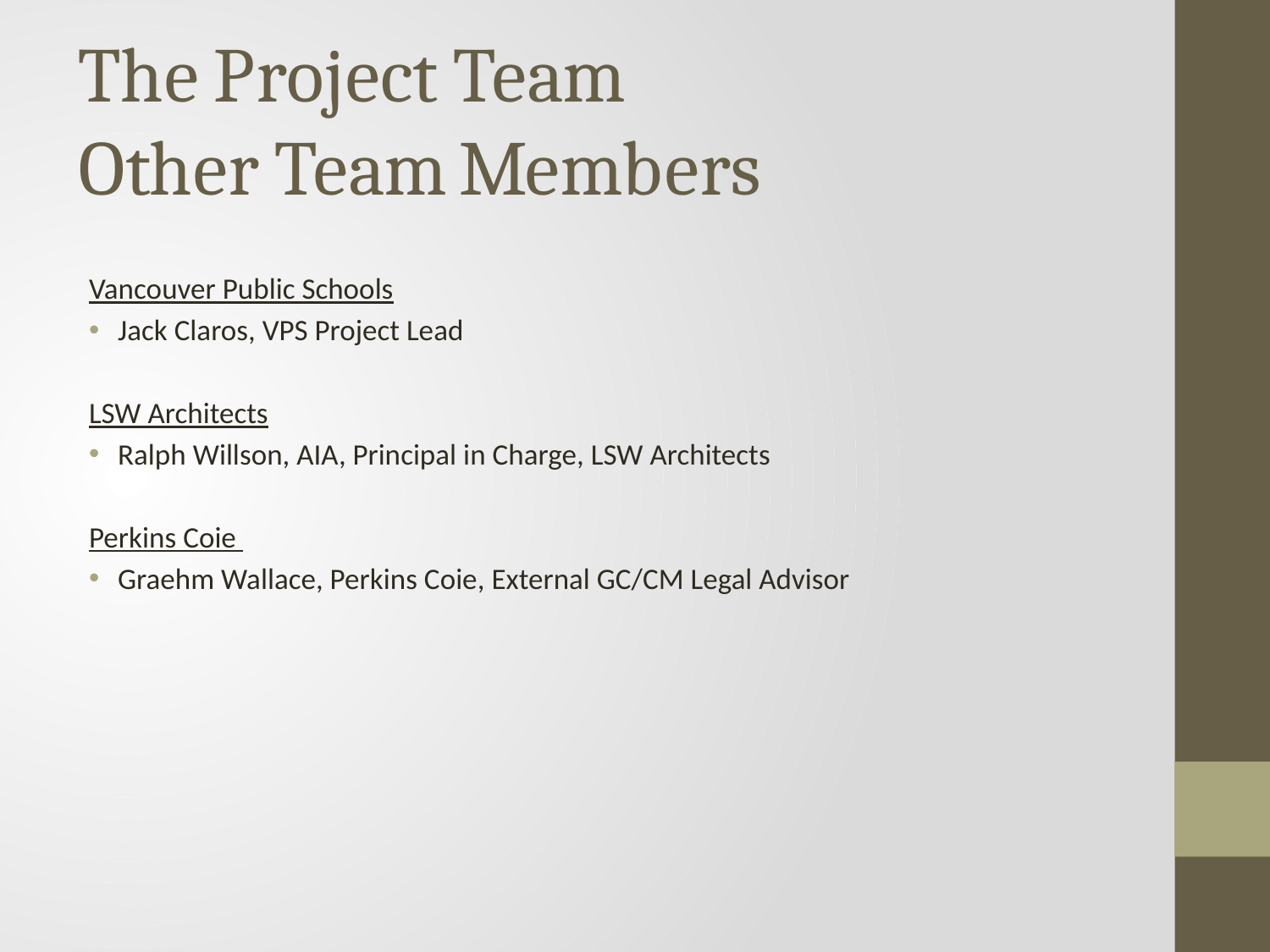

# The Project Team Other Team Members

Vancouver Public Schools
Jack Claros, VPS Project Lead

LSW Architects
Ralph Willson, AIA, Principal in Charge, LSW Architects

Perkins Coie
Graehm Wallace, Perkins Coie, External GC/CM Legal Advisor